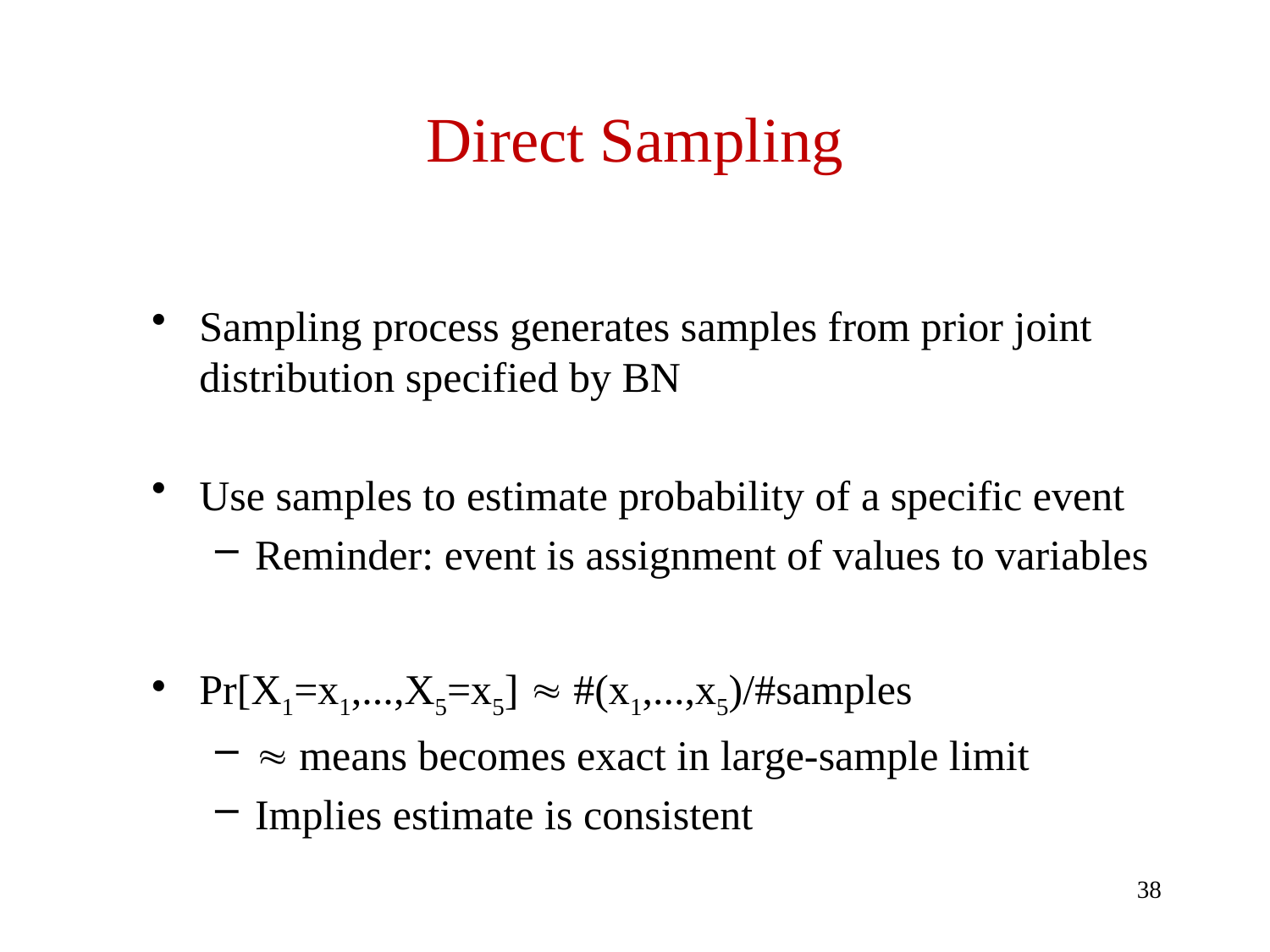

# Direct Sampling
Sampling process generates samples from prior joint distribution specified by BN

Use samples to estimate probability of a specific event
Reminder: event is assignment of values to variables

Pr[X1=x1,...,X5=x5] ≈ #(x1,...,x5)/#samples
≈ means becomes exact in large-sample limit
Implies estimate is consistent
38